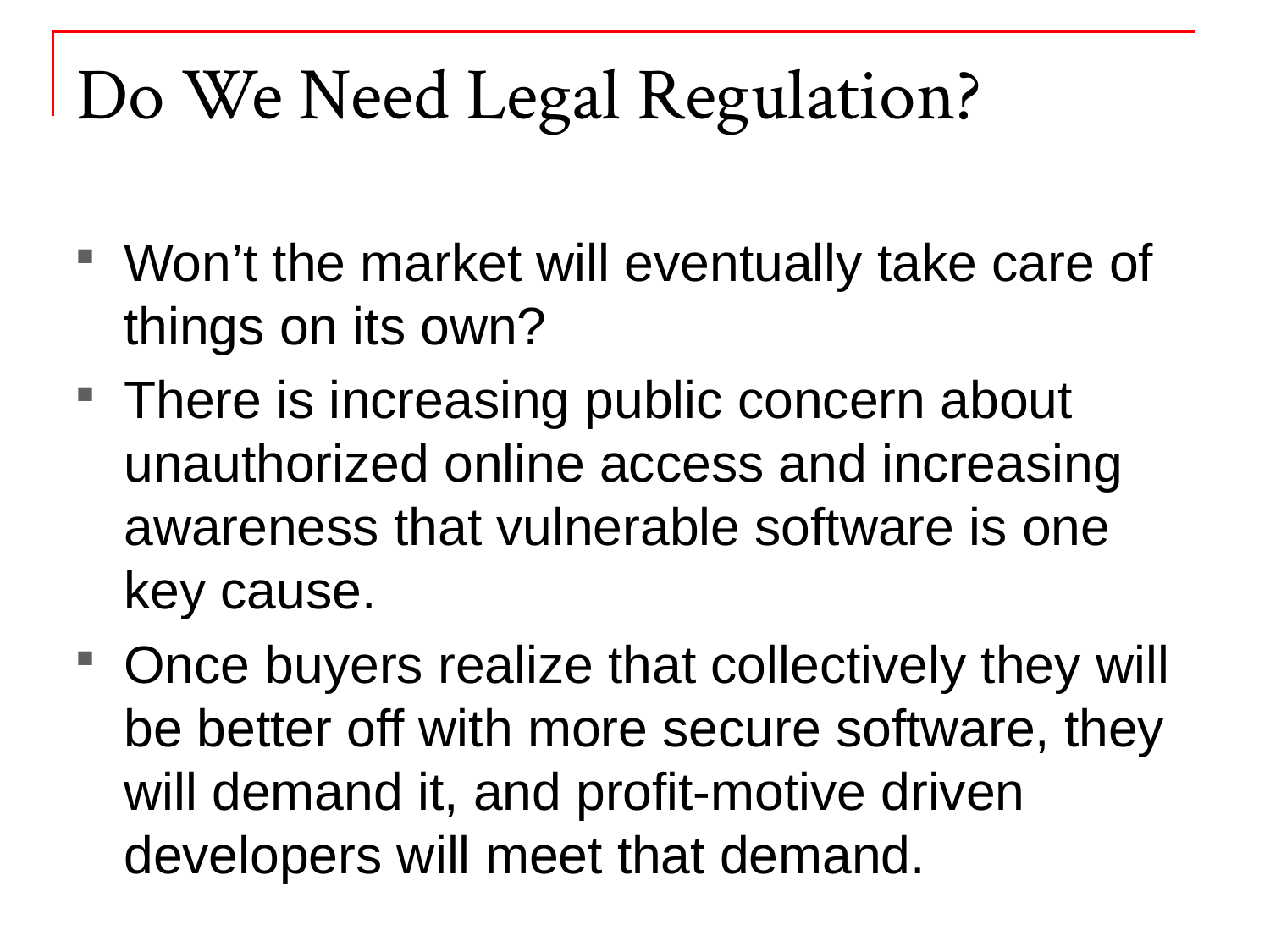

# Do We Need Legal Regulation?
Won’t the market will eventually take care of things on its own?
There is increasing public concern about unauthorized online access and increasing awareness that vulnerable software is one key cause.
Once buyers realize that collectively they will be better off with more secure software, they will demand it, and profit-motive driven developers will meet that demand.